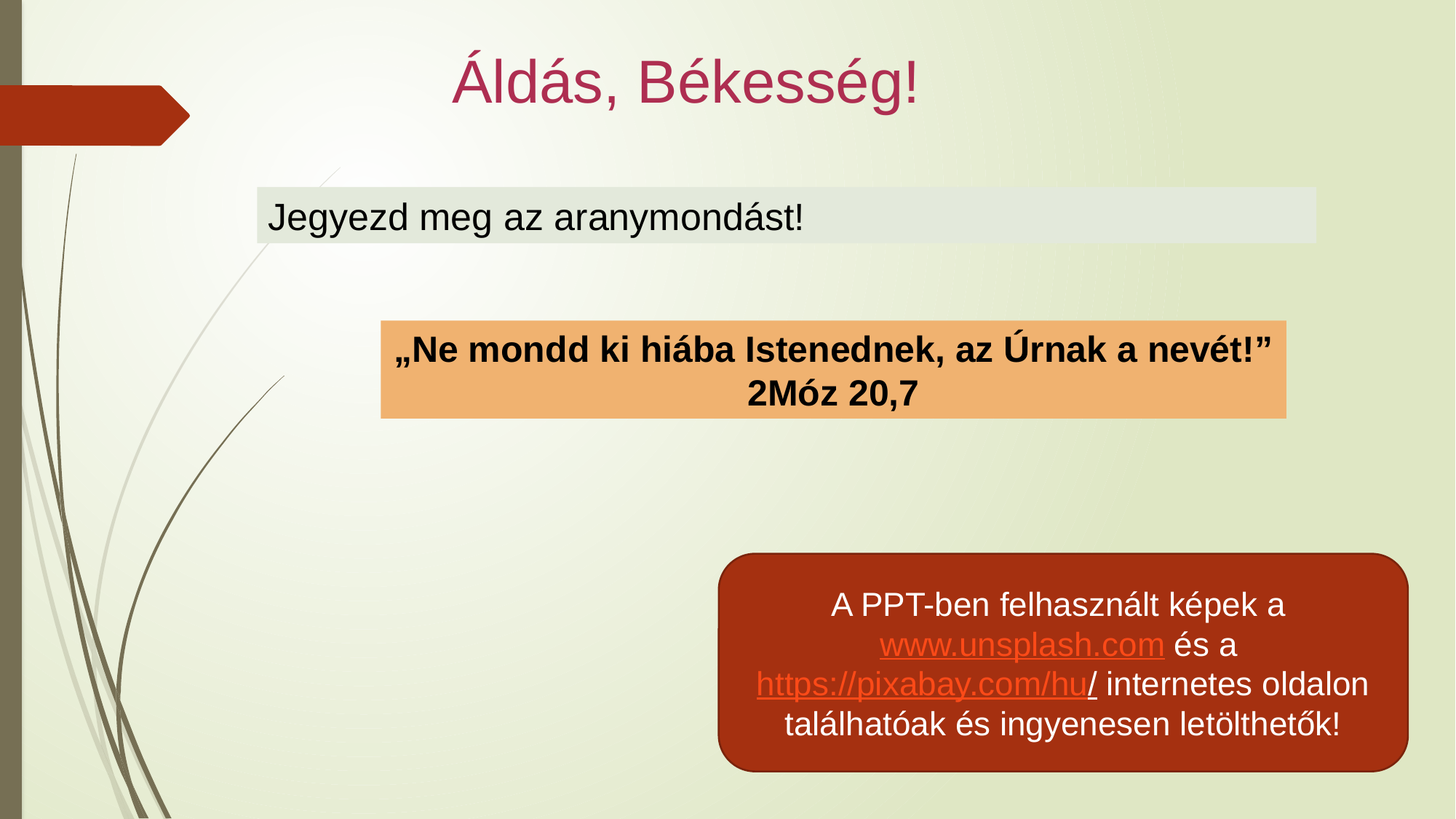

Áldás, Békesség!
Jegyezd meg az aranymondást!
„Ne mondd ki hiába Istenednek, az Úrnak a nevét!”
2Móz 20,7
A PPT-ben felhasznált képek a www.unsplash.com és a https://pixabay.com/hu/ internetes oldalon találhatóak és ingyenesen letölthetők!